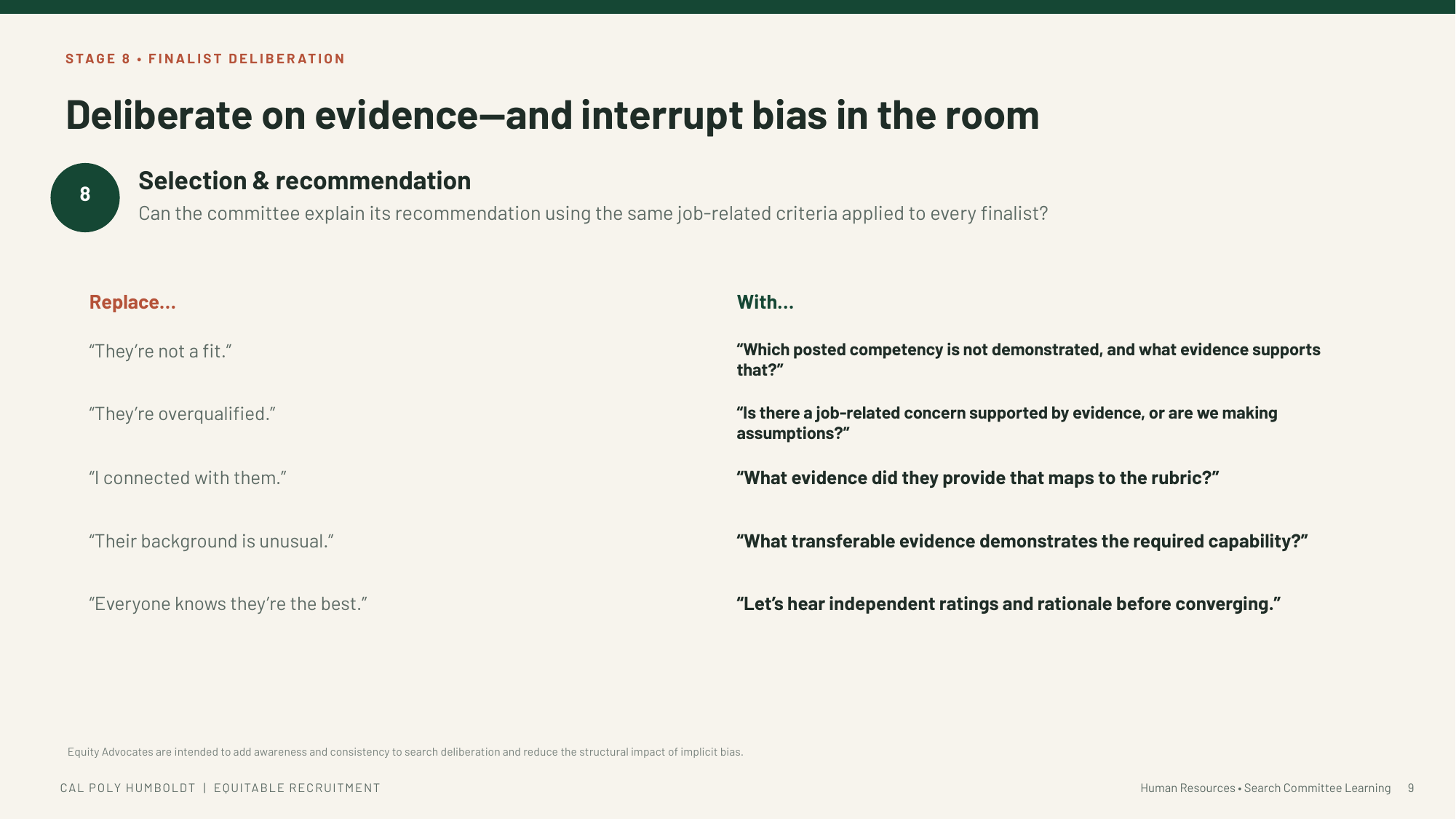

STAGE 8 • FINALIST DELIBERATION
Deliberate on evidence—and interrupt bias in the room

Selection & recommendation
8
Can the committee explain its recommendation using the same job-related criteria applied to every finalist?
Replace…
With…
“They’re not a fit.”
“Which posted competency is not demonstrated, and what evidence supports that?”
“They’re overqualified.”
“Is there a job-related concern supported by evidence, or are we making assumptions?”
“I connected with them.”
“What evidence did they provide that maps to the rubric?”
“Their background is unusual.”
“What transferable evidence demonstrates the required capability?”
“Everyone knows they’re the best.”
“Let’s hear independent ratings and rationale before converging.”
Equity Advocates are intended to add awareness and consistency to search deliberation and reduce the structural impact of implicit bias.
9